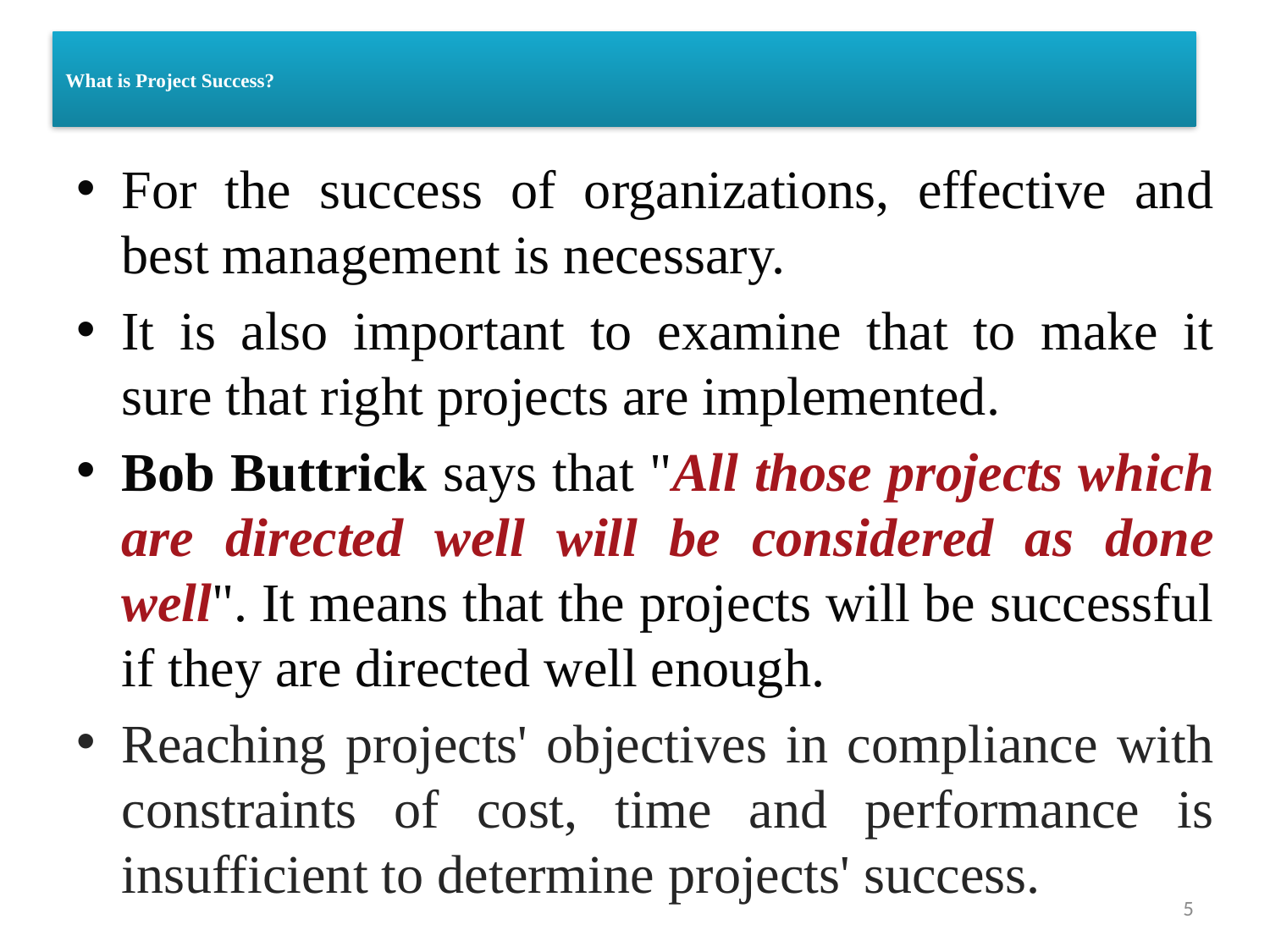

# What is Project Success?
For the success of organizations, effective and best management is necessary.
It is also important to examine that to make it sure that right projects are implemented.
Bob Buttrick says that "All those projects which are directed well will be considered as done well". It means that the projects will be successful if they are directed well enough.
Reaching projects' objectives in compliance with constraints of cost, time and performance is insufficient to determine projects' success.

5